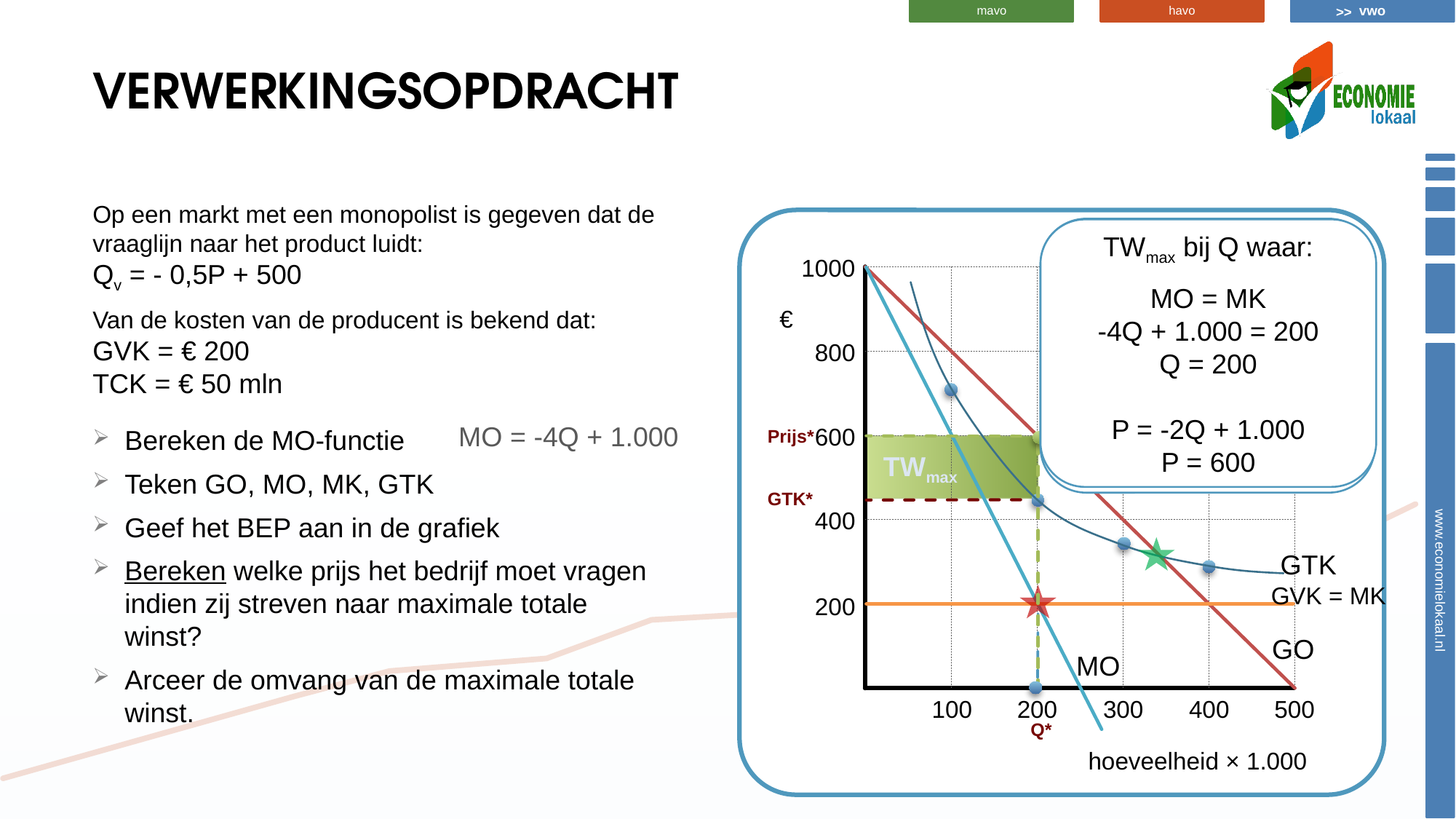

# Verwerkingsopdracht
Op een markt met een monopolist is gegeven dat de vraaglijn naar het product luidt:
Qv = - 0,5P + 500
Van de kosten van de producent is bekend dat:
GVK = € 200
TCK = € 50 mln

Bereken de MO-functie
Teken GO, MO, MK, GTK
Geef het BEP aan in de grafiek
Bereken welke prijs het bedrijf moet vragen indien zij streven naar maximale totale winst?
Arceer de omvang van de maximale totale winst.
Qv = - 0,5P + 500
(omzetten naar prijs-afzet-lijn)
P = -2Q + 1.000
(TO = P × Q)
TO = -2Q2 + 1.000Q
MO = differentiëren van TO
MO = -4Q + 1.000
TWmax bij Q waar:

MO = MK
-4Q + 1.000 = 200
Q = 200

P = -2Q + 1.000
P = 600
1000

€
800

MO = -4Q + 1.000
600
Prijs*

TWmax
GTK*

400

GTK

GVK = MK

200
GO
MO

100
200
300
400
500
Q*
hoeveelheid × 1.000